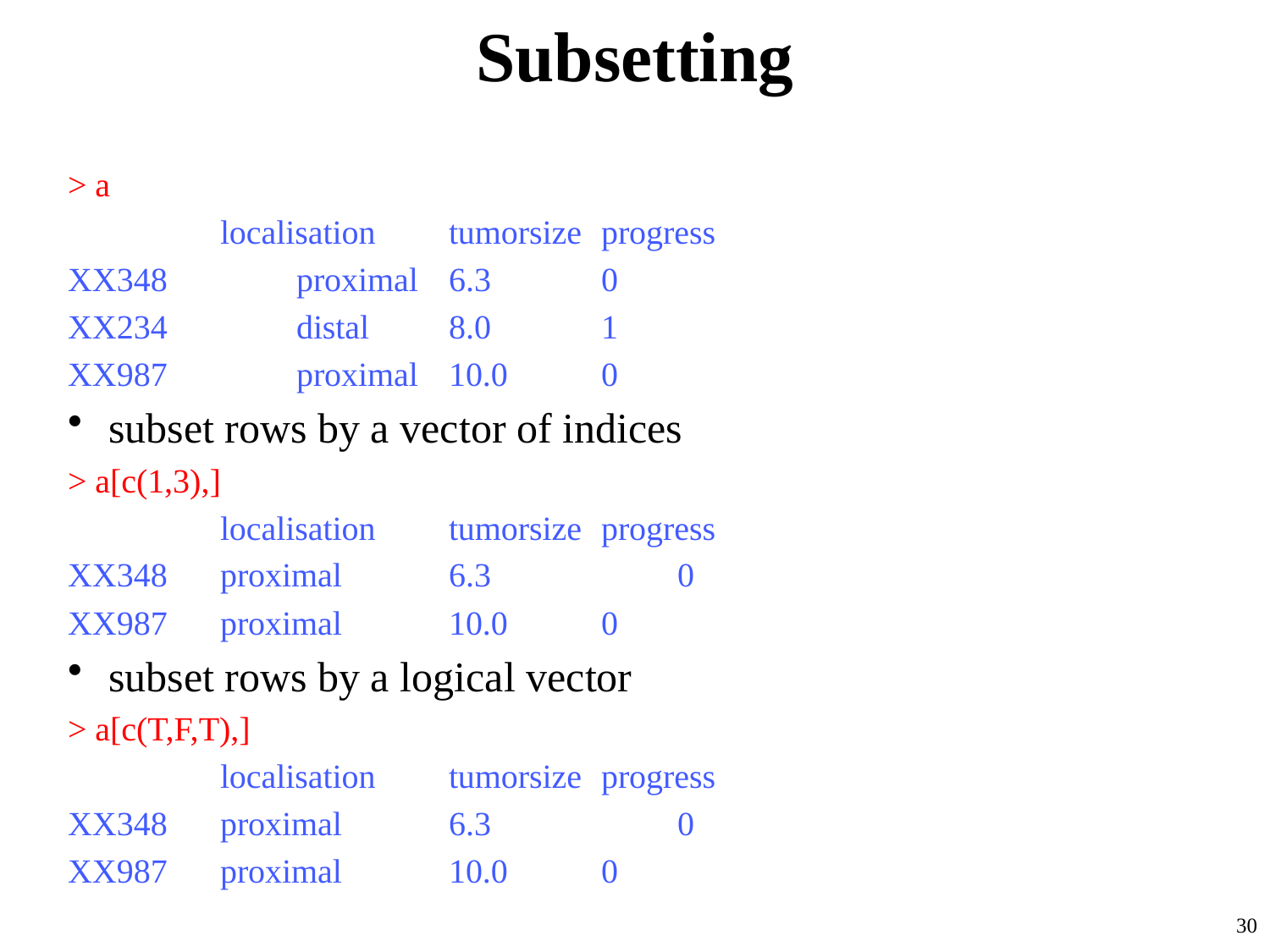

# Subsetting
> a
      		localisation	tumorsize	progress
XX348		proximal	6.3  		0
XX234 		distal		8.0  		1
XX987		proximal 	10.0 		0
subset rows by a vector of indices
> a[c(1,3),]
      		localisation	tumorsize	progress
XX348     	proximal       	6.3        		0
XX987     	proximal      	10.0       	0
subset rows by a logical vector
> a[c(T,F,T),]
      		localisation 	tumorsize 	progress
XX348     	proximal       	6.3        		0
XX987     	proximal      	10.0        	0

30